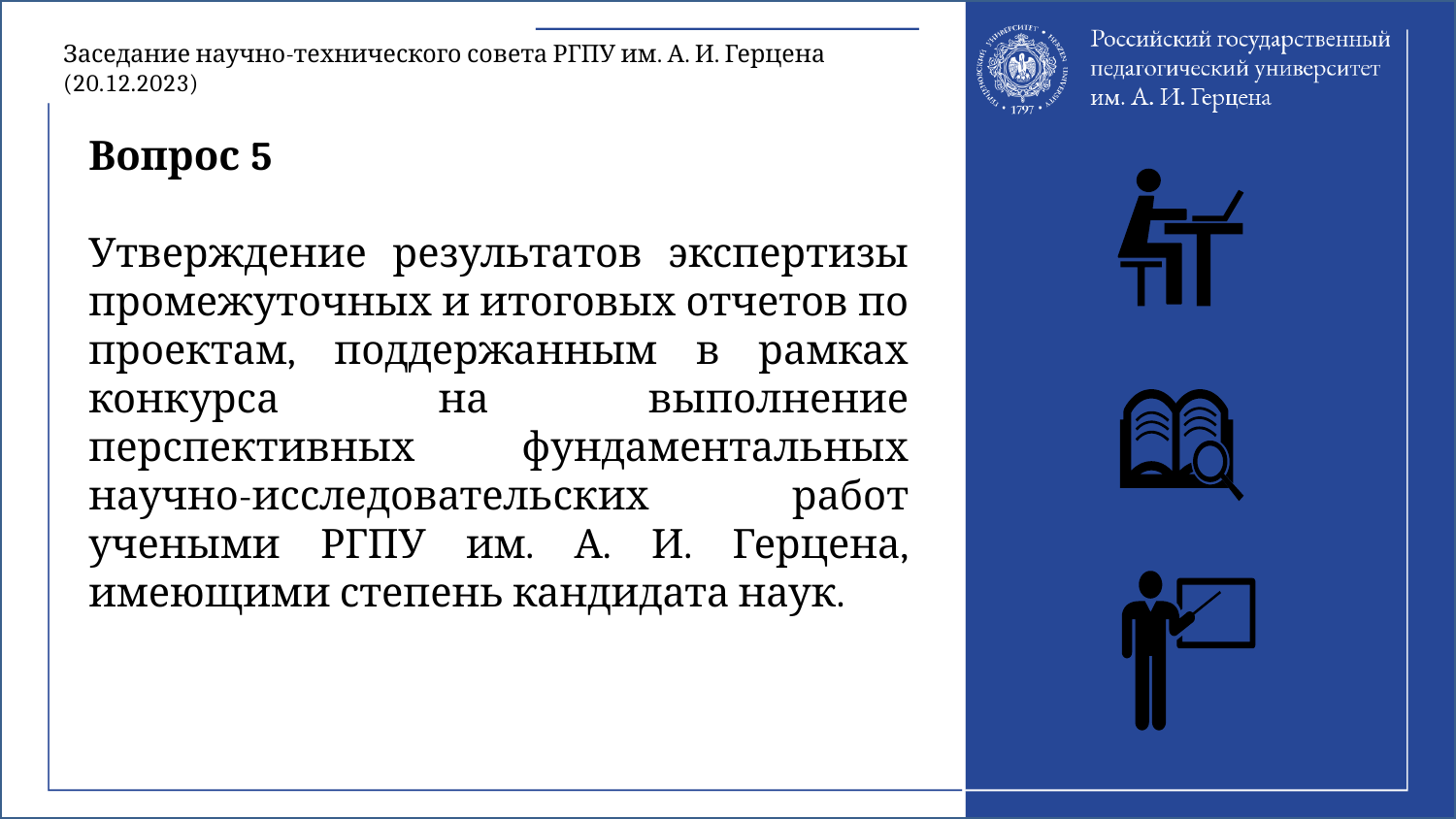

Заседание научно-технического совета РГПУ им. А. И. Герцена (20.12.2023)
Вопрос 5

Утверждение результатов экспертизы промежуточных и итоговых отчетов по проектам, поддержанным в рамках конкурса на выполнение перспективных фундаментальных научно-исследовательских работ учеными РГПУ им. А. И. Герцена, имеющими степень кандидата наук.